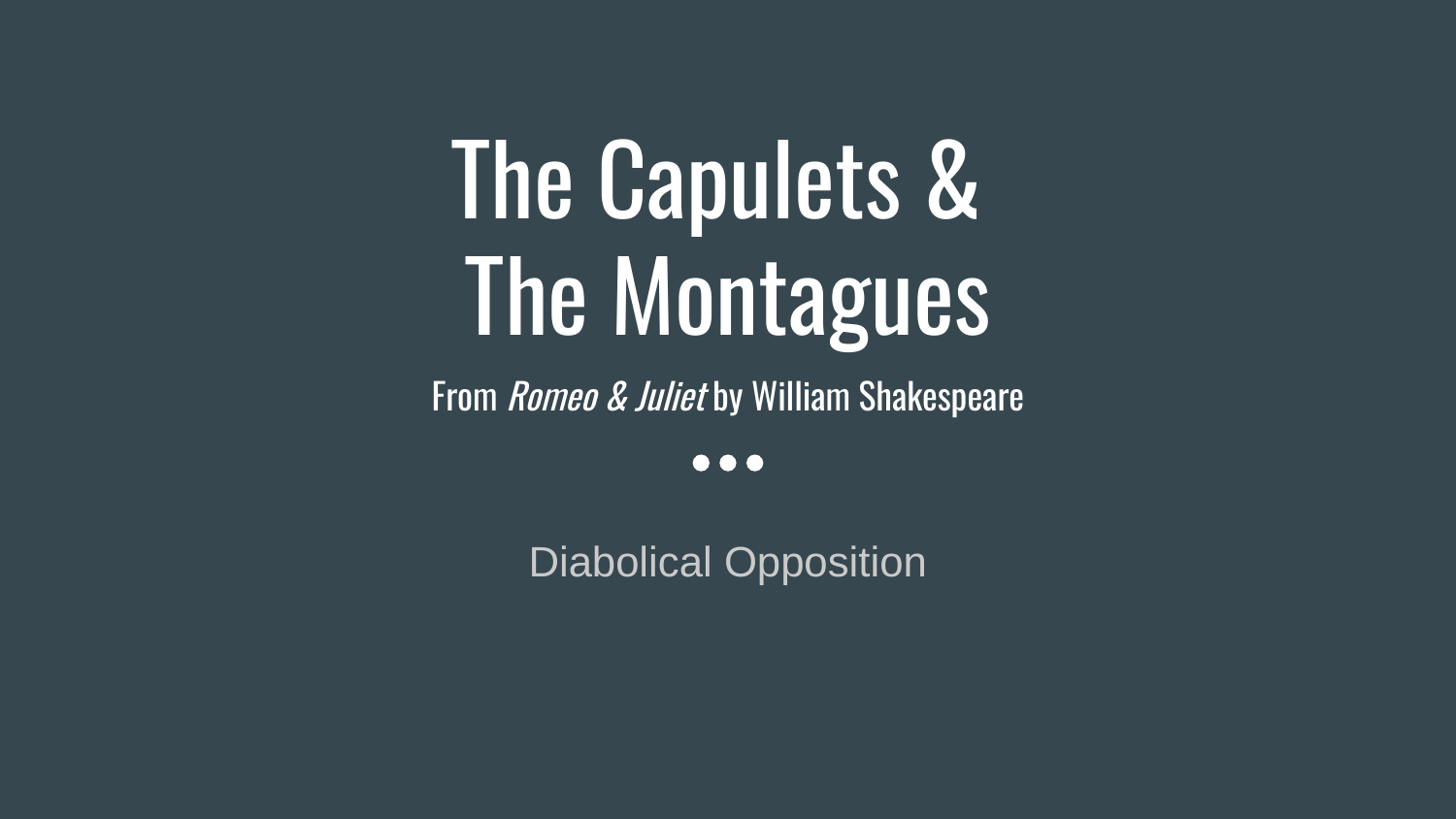

# The Capulets &
The Montagues
From Romeo & Juliet by William Shakespeare
Diabolical Opposition